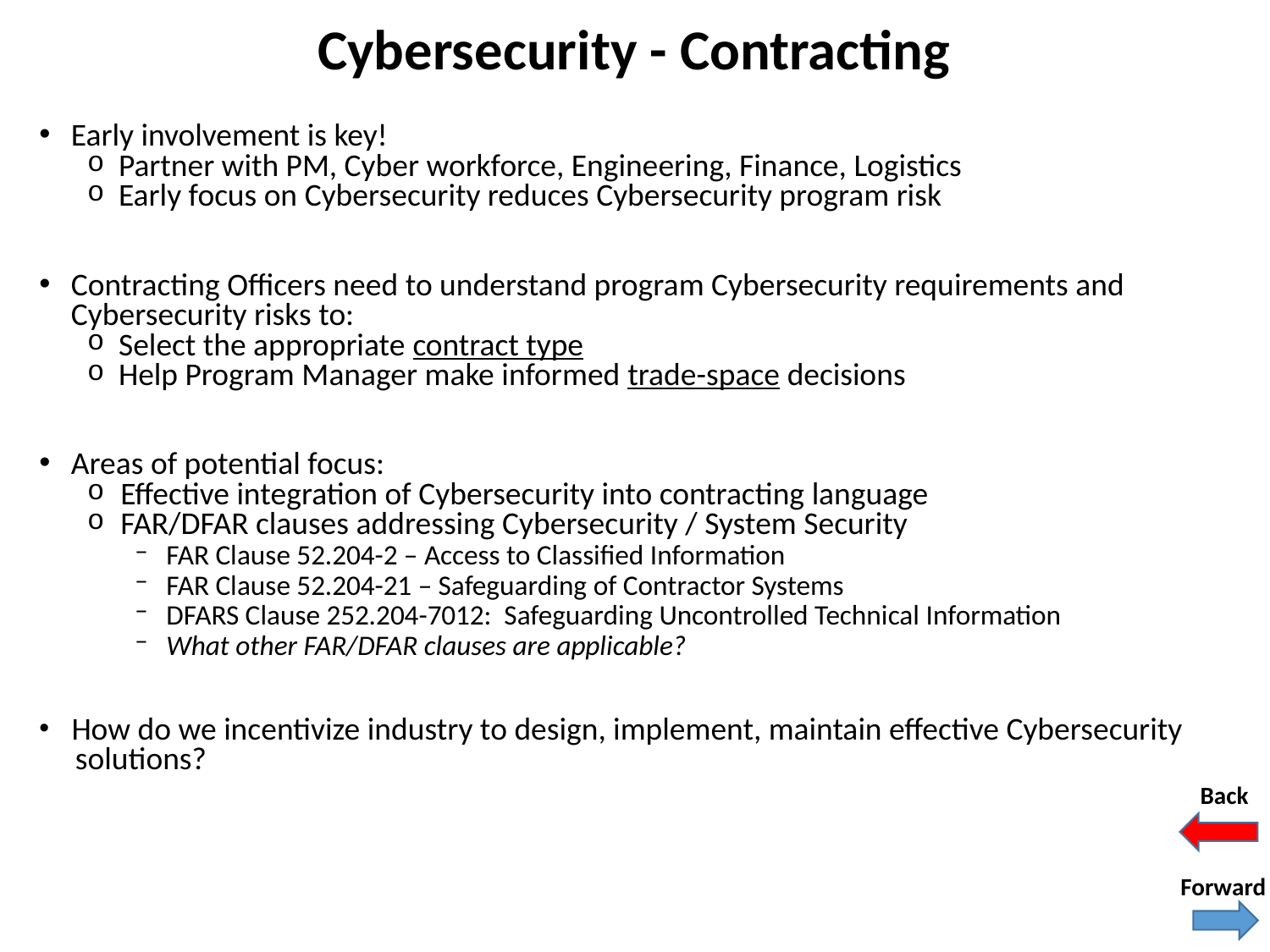

# Cybersecurity - Contracting
Early involvement is key!
Partner with PM, Cyber workforce, Engineering, Finance, Logistics
Early focus on Cybersecurity reduces Cybersecurity program risk

Contracting Officers need to understand program Cybersecurity requirements and Cybersecurity risks to:
Select the appropriate contract type
Help Program Manager make informed trade-space decisions

Areas of potential focus:
Effective integration of Cybersecurity into contracting language
FAR/DFAR clauses addressing Cybersecurity / System Security
FAR Clause 52.204-2 – Access to Classified Information
FAR Clause 52.204-21 – Safeguarding of Contractor Systems
DFARS Clause 252.204-7012:  Safeguarding Uncontrolled Technical Information
What other FAR/DFAR clauses are applicable?

How do we incentivize industry to design, implement, maintain effective Cybersecurity
     solutions?

Back

Forward